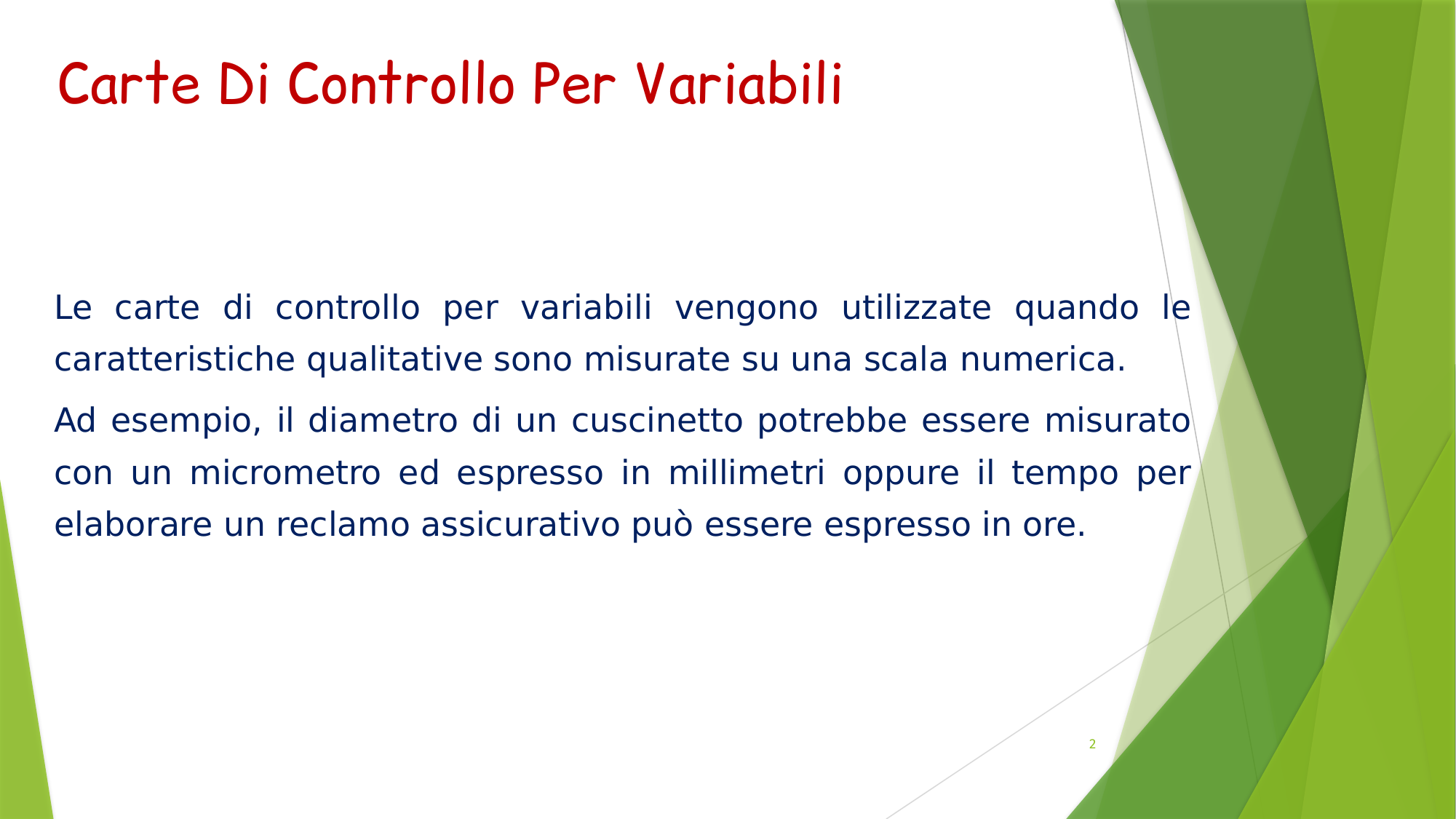

Carte Di Controllo Per Variabili
Le carte di controllo per variabili vengono utilizzate quando le caratteristiche qualitative sono misurate su una scala numerica.
Ad esempio, il diametro di un cuscinetto potrebbe essere misurato con un micrometro ed espresso in millimetri oppure il tempo per elaborare un reclamo assicurativo può essere espresso in ore.
2